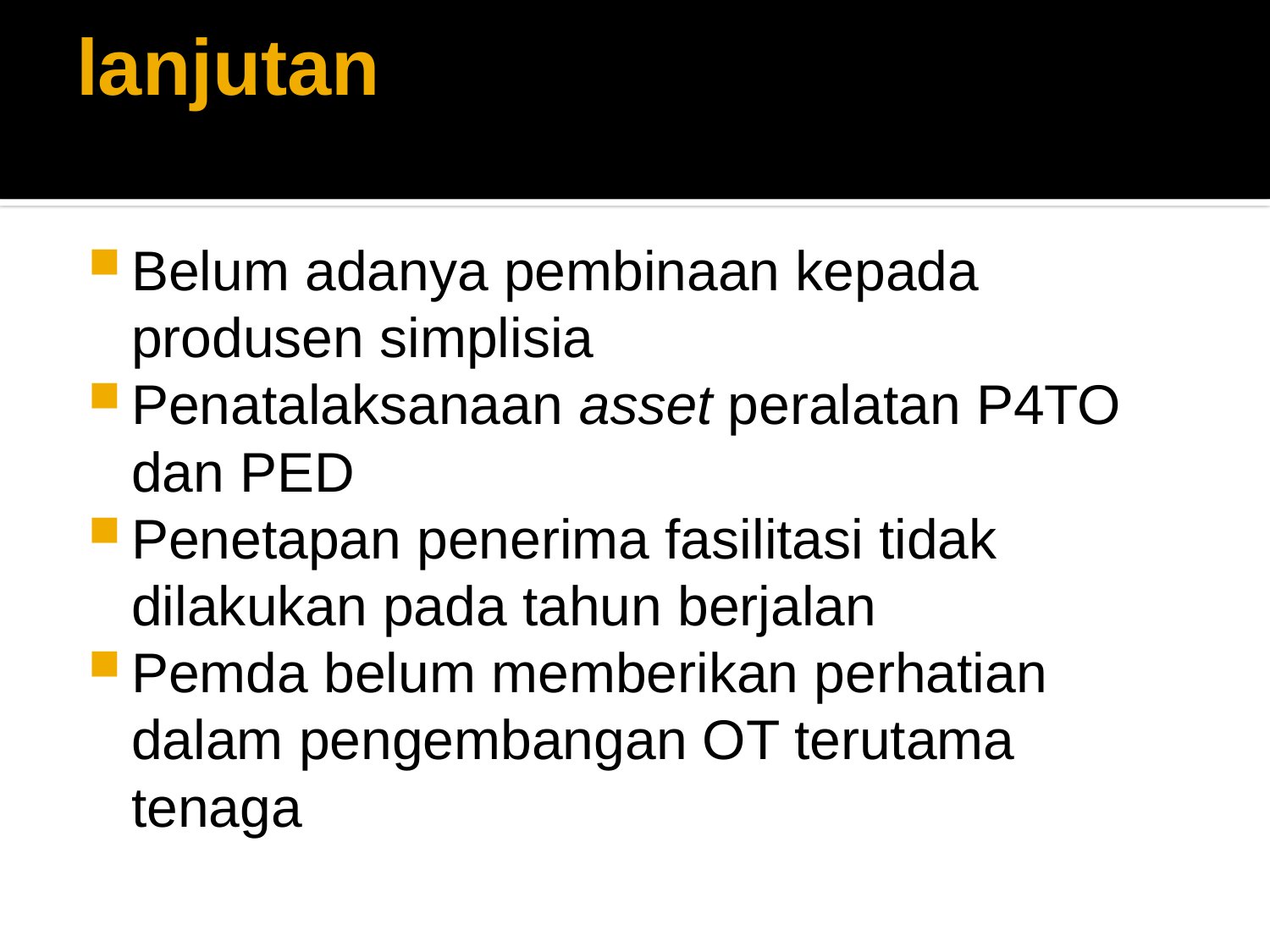

# lanjutan
Belum adanya pembinaan kepada produsen simplisia
Penatalaksanaan asset peralatan P4TO dan PED
Penetapan penerima fasilitasi tidak dilakukan pada tahun berjalan
Pemda belum memberikan perhatian dalam pengembangan OT terutama tenaga